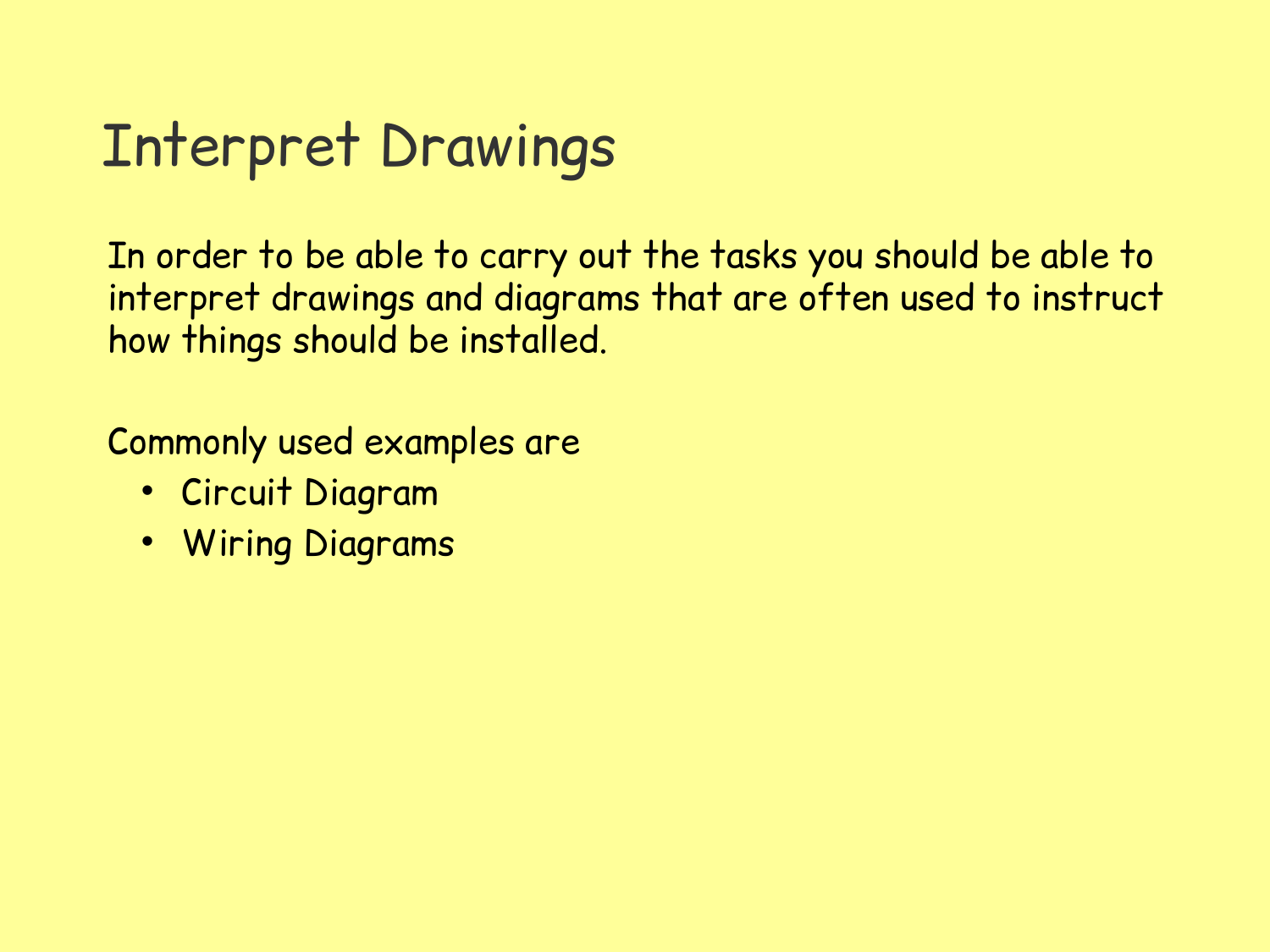

Interpret Drawings
In order to be able to carry out the tasks you should be able to interpret drawings and diagrams that are often used to instruct how things should be installed.

Commonly used examples are
 Circuit Diagram
 Wiring Diagrams